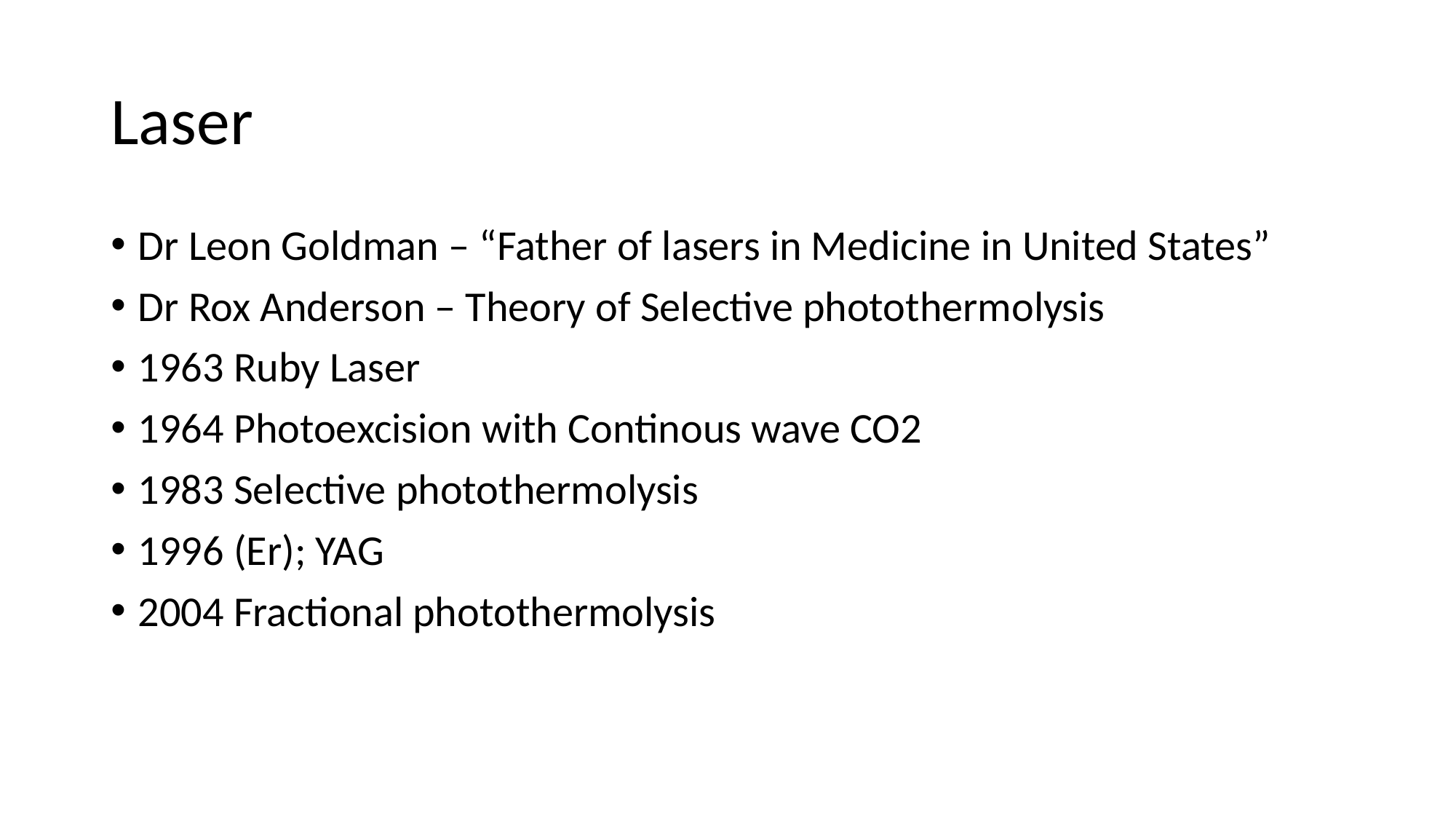

# Laser
Dr Leon Goldman – “Father of lasers in Medicine in United States”
Dr Rox Anderson – Theory of Selective photothermolysis
1963 Ruby Laser
1964 Photoexcision with Continous wave CO2
1983 Selective photothermolysis
1996 (Er); YAG
2004 Fractional photothermolysis